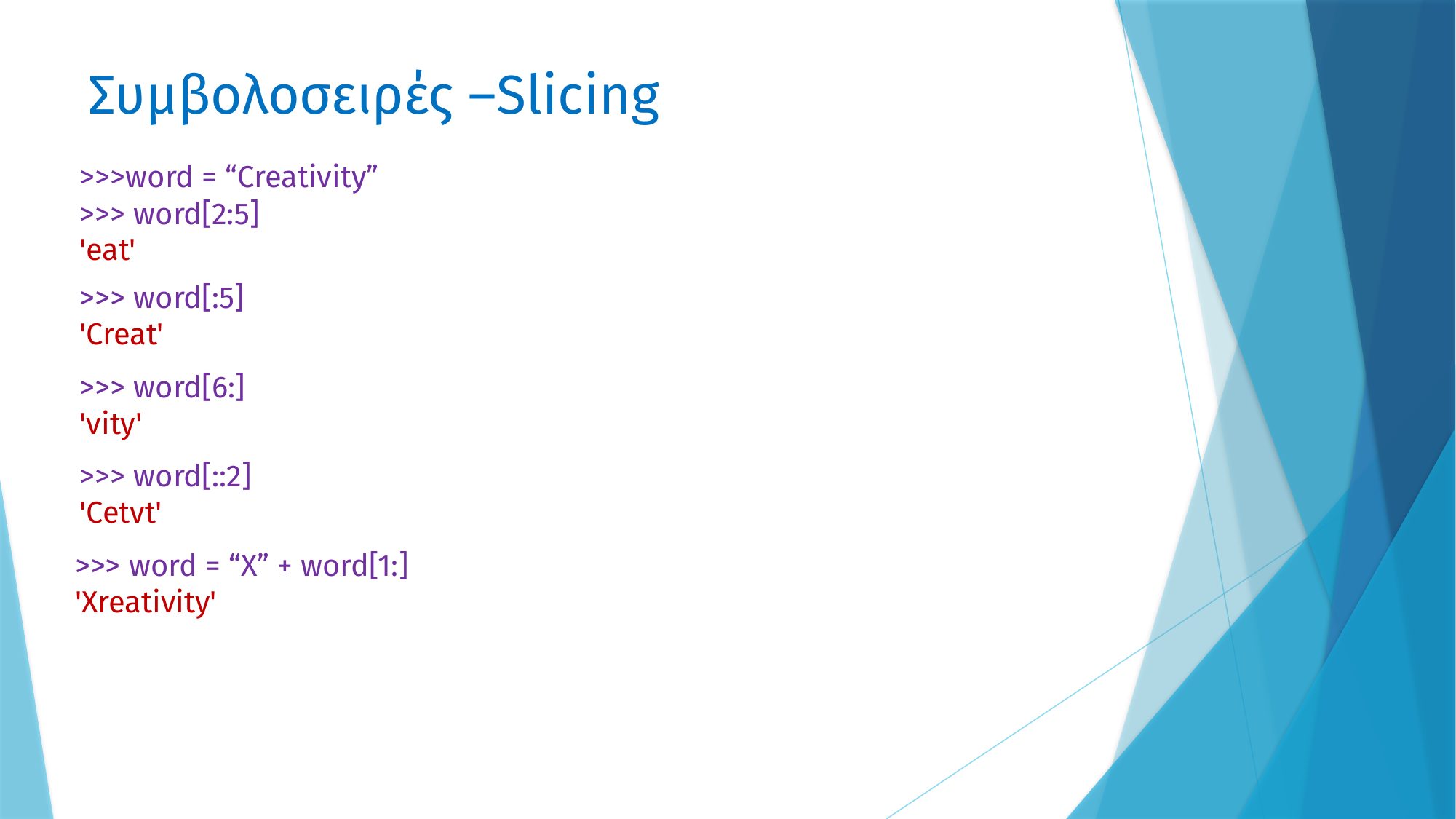

# Συμβολοσειρές –Slicing
>>>word = “Creativity”
>>> word[2:5]
'eat'
>>> word[:5]
'Creat'
>>> word[6:]
'vity'
>>> word[::2]
'Cetvt'
>>> word = “X” + word[1:]
'Xreativity'